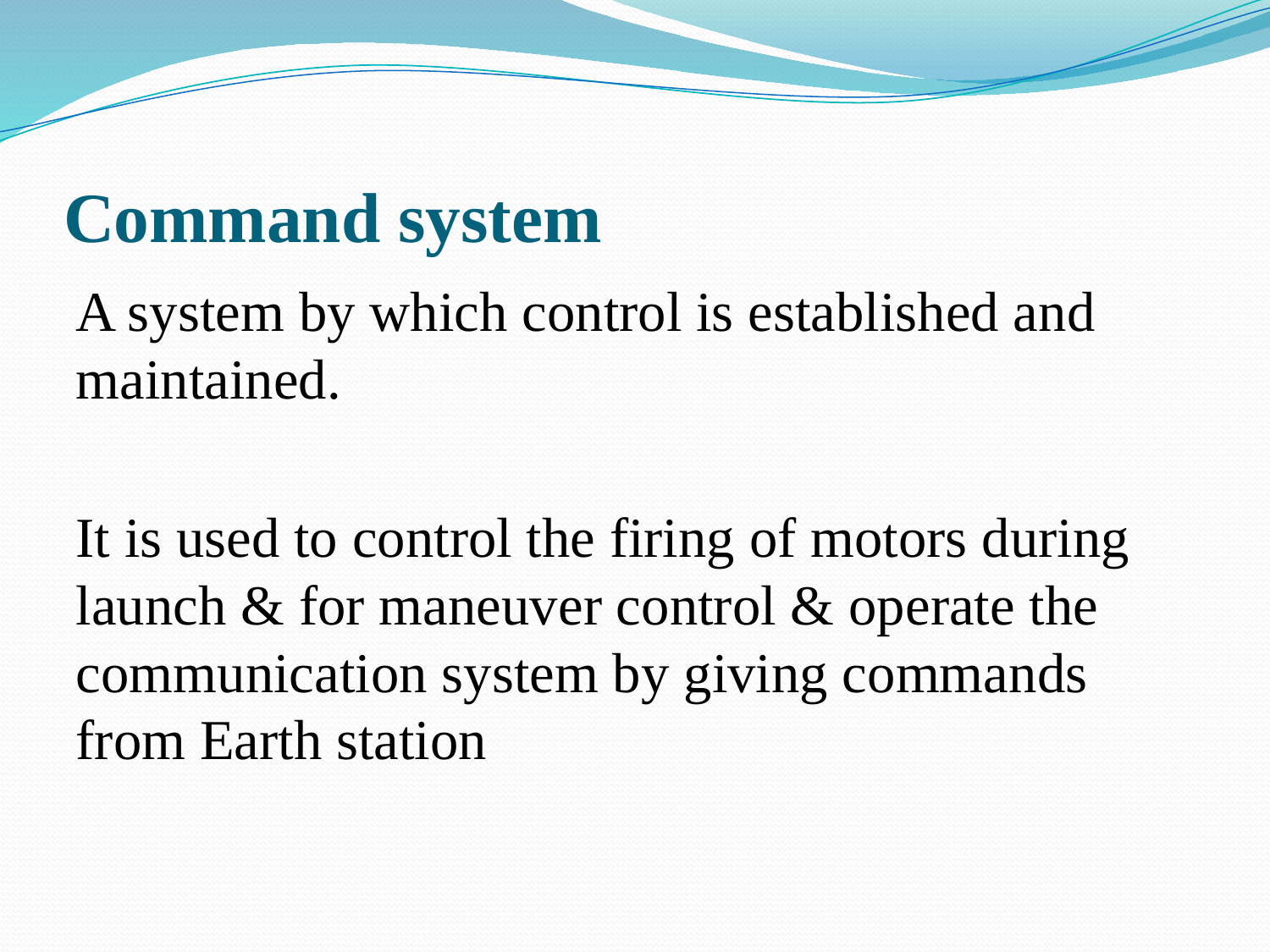

# Command system
A system by which control is established and maintained.

It is used to control the firing of motors during launch & for maneuver control & operate the communication system by giving commands from Earth station